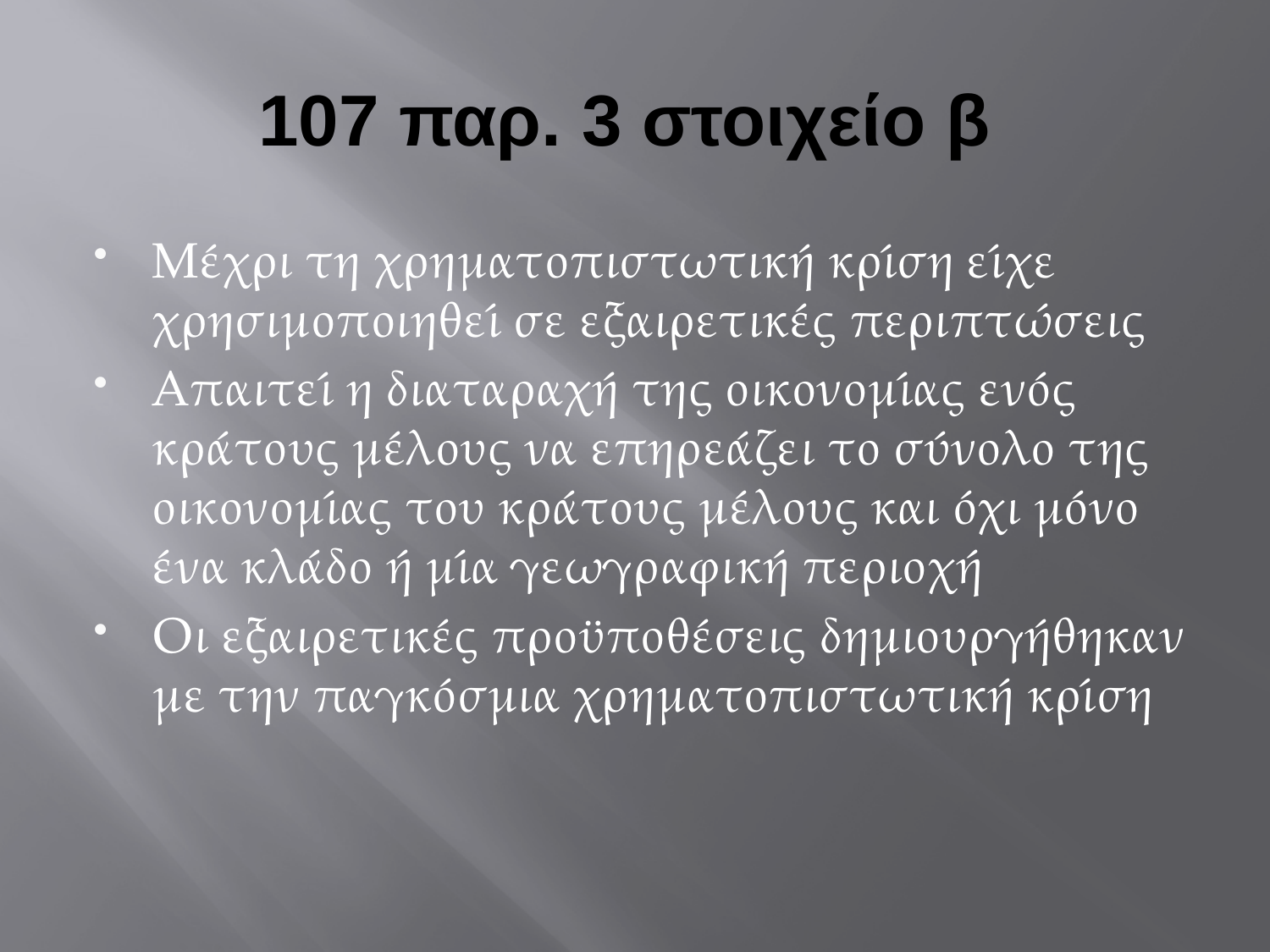

# 107 παρ. 3 στοιχείο β
Μέχρι τη χρηματοπιστωτική κρίση είχε χρησιμοποιηθεί σε εξαιρετικές περιπτώσεις
Απαιτεί η διαταραχή της οικονομίας ενός κράτους μέλους να επηρεάζει το σύνολο της οικονομίας του κράτους μέλους και όχι μόνο ένα κλάδο ή μία γεωγραφική περιοχή
Οι εξαιρετικές προϋποθέσεις δημιουργήθηκαν με την παγκόσμια χρηματοπιστωτική κρίση